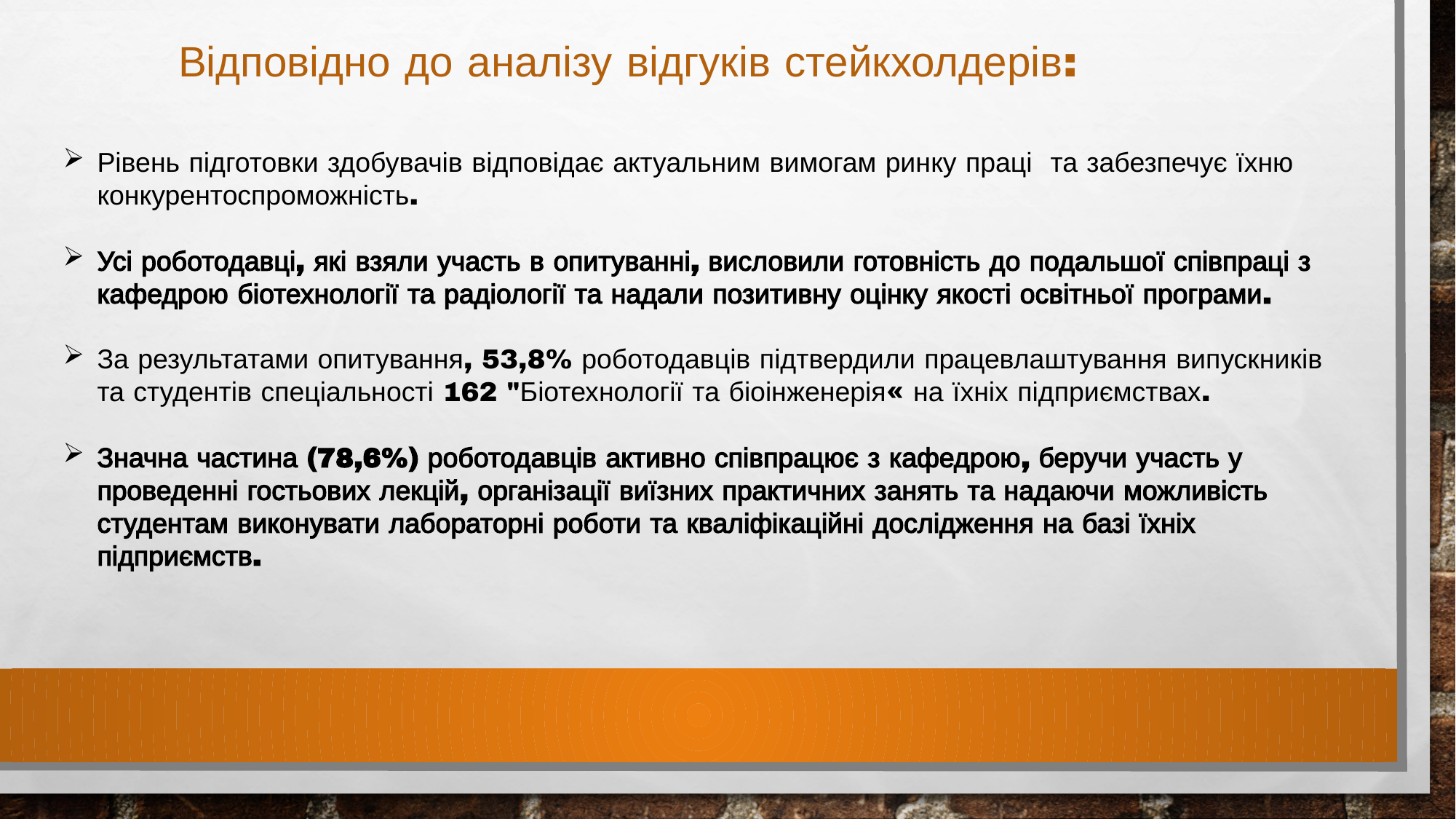

Відповідно до аналізу відгуків стейкхолдерів:
Рівень підготовки здобувачів відповідає актуальним вимогам ринку праці  та забезпечує їхню конкурентоспроможність.

Усі роботодавці, які взяли участь в опитуванні, висловили готовність до подальшої співпраці з кафедрою біотехнології та радіології та надали позитивну оцінку якості освітньої програми.

За результатами опитування, 53,8% роботодавців підтвердили працевлаштування випускників та студентів спеціальності 162 "Біотехнології та біоінженерія« на їхніх підприємствах.

Значна частина (78,6%) роботодавців активно співпрацює з кафедрою, беручи участь у проведенні гостьових лекцій, організації виїзних практичних занять та надаючи можливість студентам виконувати лабораторні роботи та кваліфікаційні дослідження на базі їхніх підприємств.